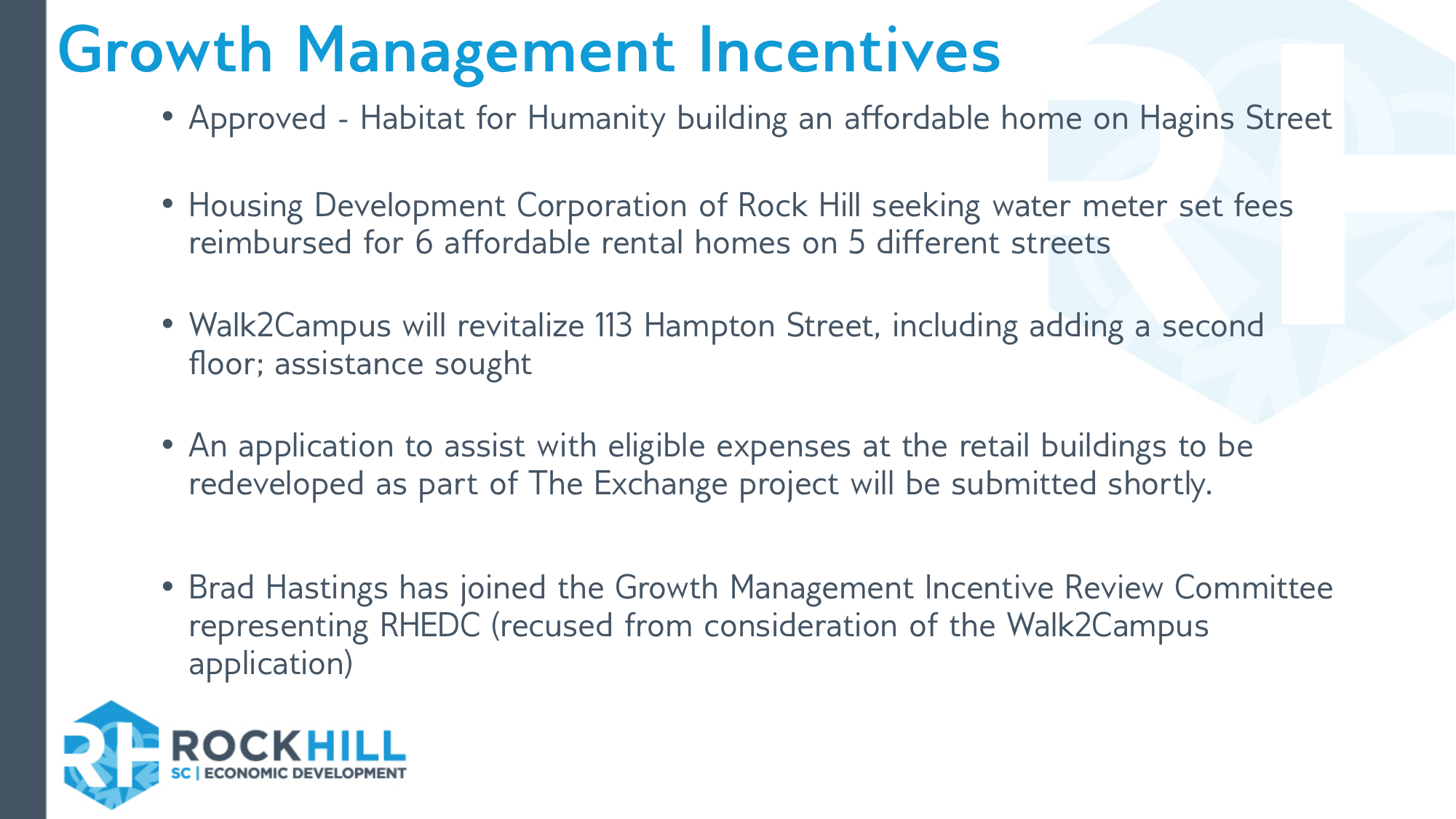

Growth Management Incentives
Approved - Habitat for Humanity building an affordable home on Hagins Street
Housing Development Corporation of Rock Hill seeking water meter set fees reimbursed for 6 affordable rental homes on 5 different streets
Walk2Campus will revitalize 113 Hampton Street, including adding a second floor; assistance sought
An application to assist with eligible expenses at the retail buildings to be redeveloped as part of The Exchange project will be submitted shortly.

Brad Hastings has joined the Growth Management Incentive Review Committee representing RHEDC (recused from consideration of the Walk2Campus application)